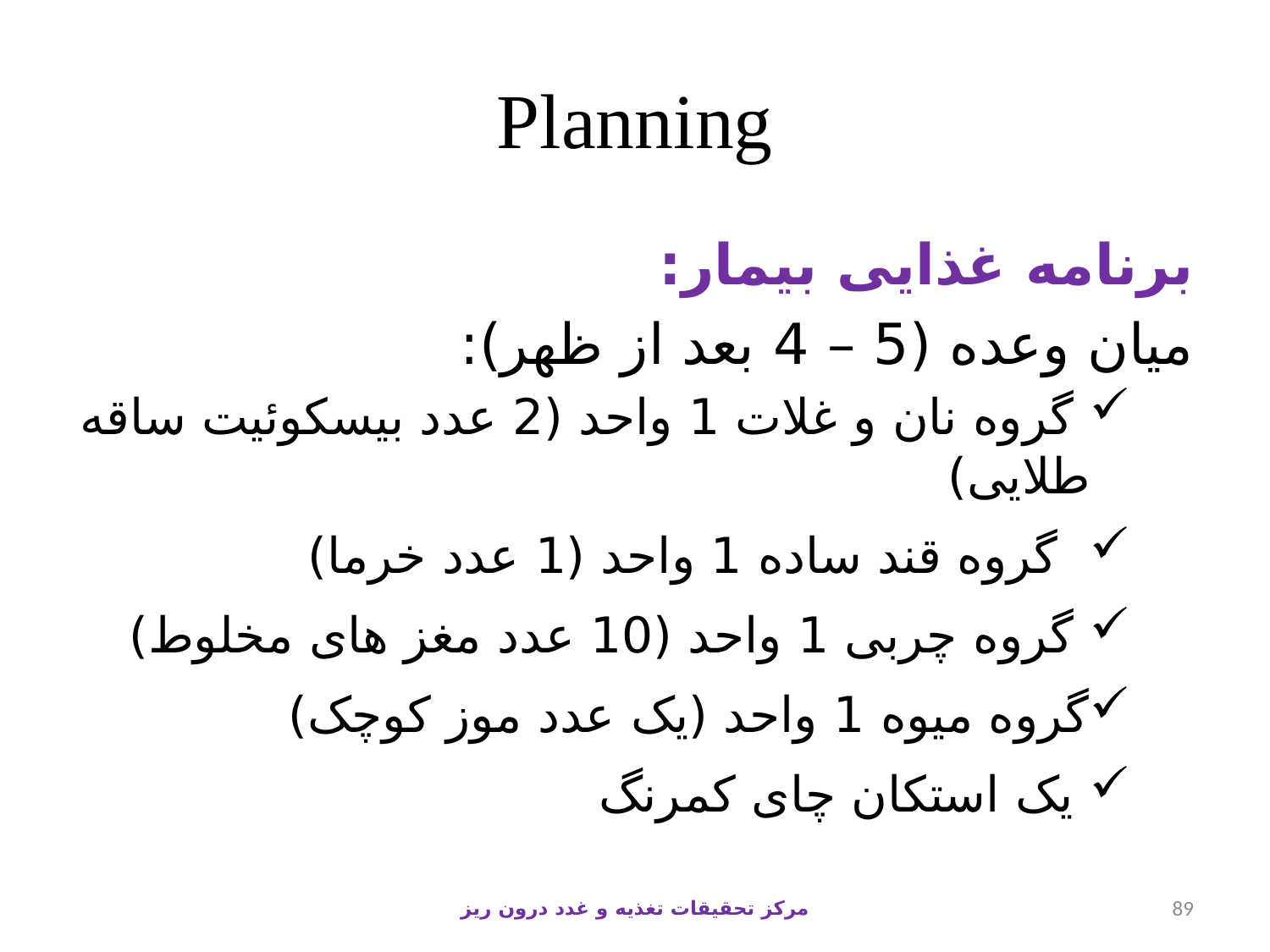

# Planning
برنامه غذایی بیمار:
میان وعده (5 – 4 بعد از ظهر):
 گروه نان و غلات 1 واحد (2 عدد بیسکوئیت ساقه طلایی)
  گروه قند ساده 1 واحد (1 عدد خرما)
 گروه چربی 1 واحد (10 عدد مغز های مخلوط)
گروه میوه 1 واحد (یک عدد موز کوچک)
 یک استکان چای کمرنگ
مرکز تحقیقات تغذیه و غدد درون ریز
89